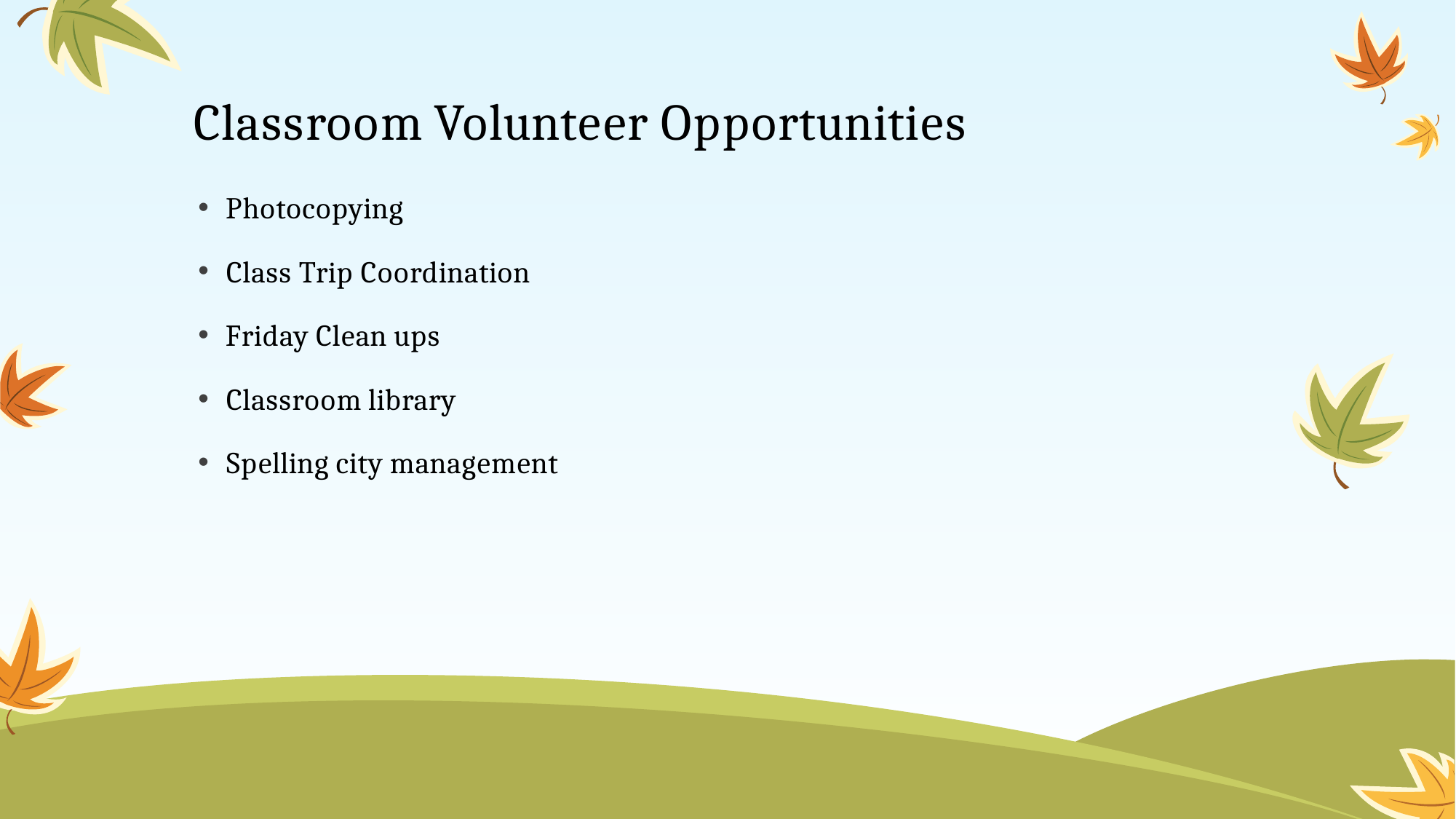

# Classroom Volunteer Opportunities
Photocopying
Class Trip Coordination
Friday Clean ups
Classroom library
Spelling city management